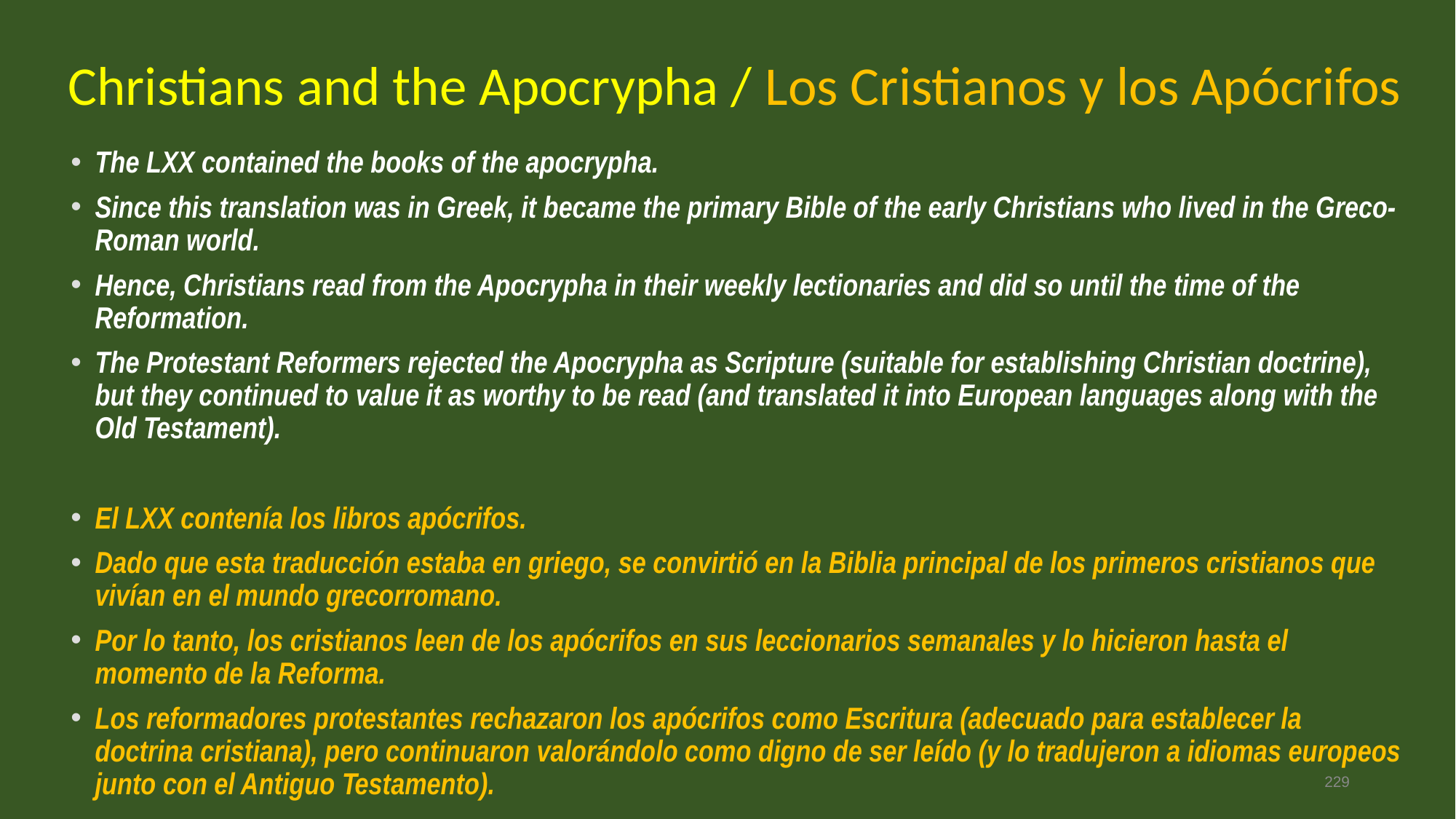

# Christians and the Apocrypha / Los Cristianos y los Apócrifos
The LXX contained the books of the apocrypha.
Since this translation was in Greek, it became the primary Bible of the early Christians who lived in the Greco-Roman world.
Hence, Christians read from the Apocrypha in their weekly lectionaries and did so until the time of the Reformation.
The Protestant Reformers rejected the Apocrypha as Scripture (suitable for establishing Christian doctrine), but they continued to value it as worthy to be read (and translated it into European languages along with the Old Testament).

El LXX contenía los libros apócrifos.
Dado que esta traducción estaba en griego, se convirtió en la Biblia principal de los primeros cristianos que vivían en el mundo grecorromano.
Por lo tanto, los cristianos leen de los apócrifos en sus leccionarios semanales y lo hicieron hasta el momento de la Reforma.
Los reformadores protestantes rechazaron los apócrifos como Escritura (adecuado para establecer la doctrina cristiana), pero continuaron valorándolo como digno de ser leído (y lo tradujeron a idiomas europeos junto con el Antiguo Testamento).
229